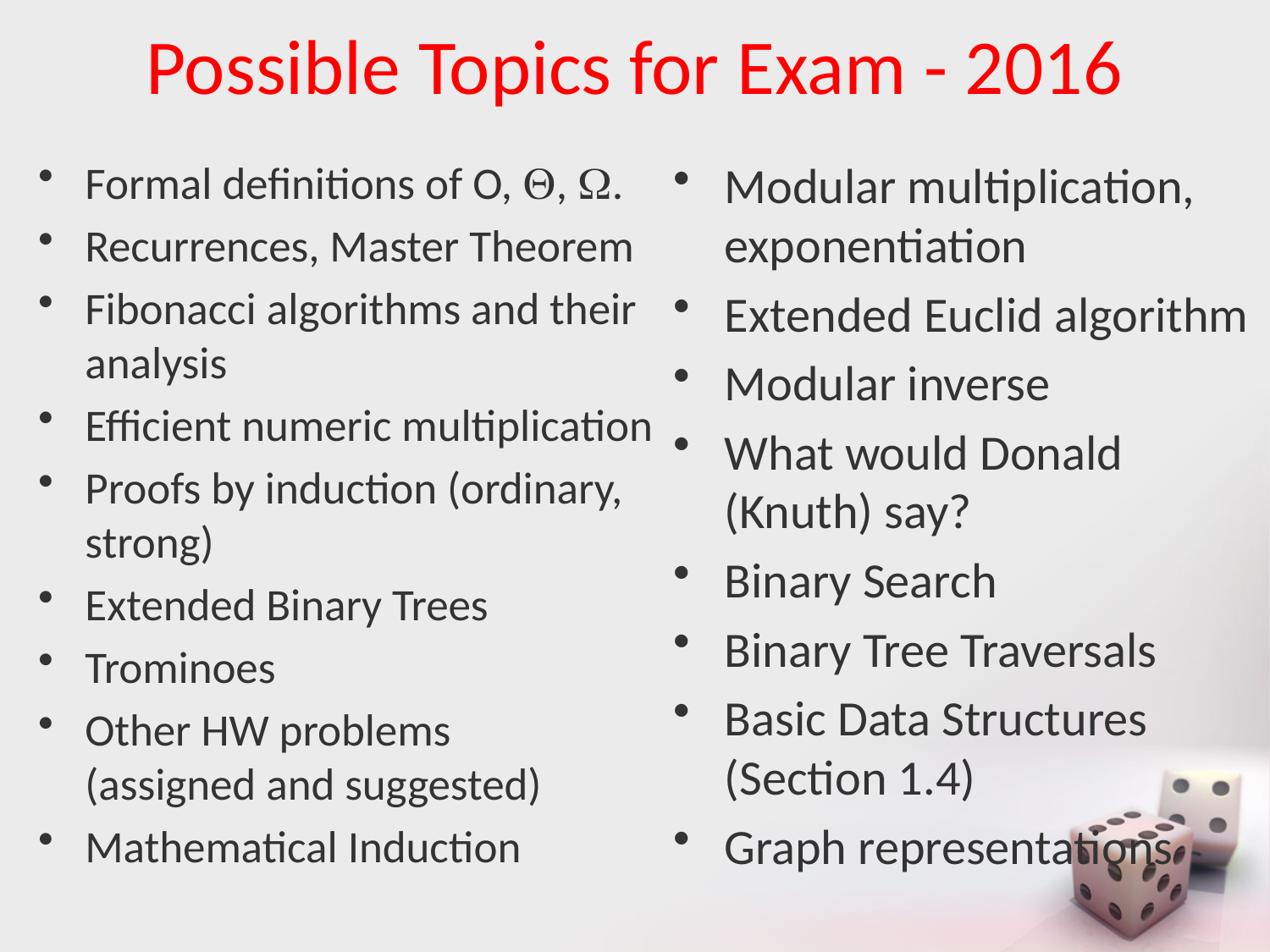

# Possible Topics for Exam - 2016
Formal definitions of O, Θ, Ω.
Recurrences, Master Theorem
Fibonacci algorithms and their analysis
Efficient numeric multiplication
Proofs by induction (ordinary, strong)
Extended Binary Trees
Trominoes
Other HW problems
(assigned and suggested)
Mathematical Induction

Modular multiplication, exponentiation
Extended Euclid algorithm
Modular inverse
What would Donald (Knuth) say?
Binary Search
Binary Tree Traversals
Basic Data Structures (Section 1.4)
Graph representations